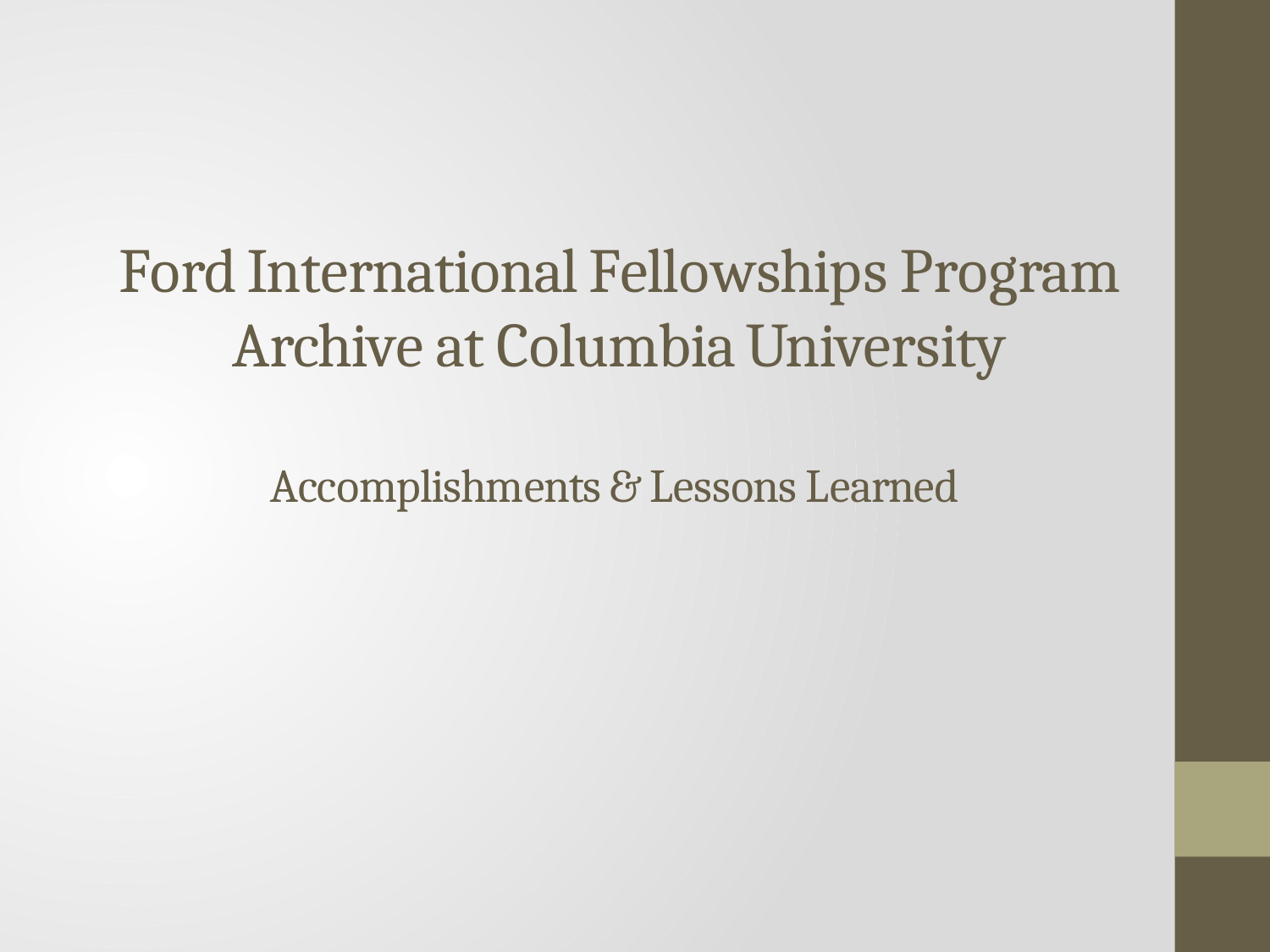

# Ford International Fellowships Program Archive at Columbia University Accomplishments & Lessons Learned